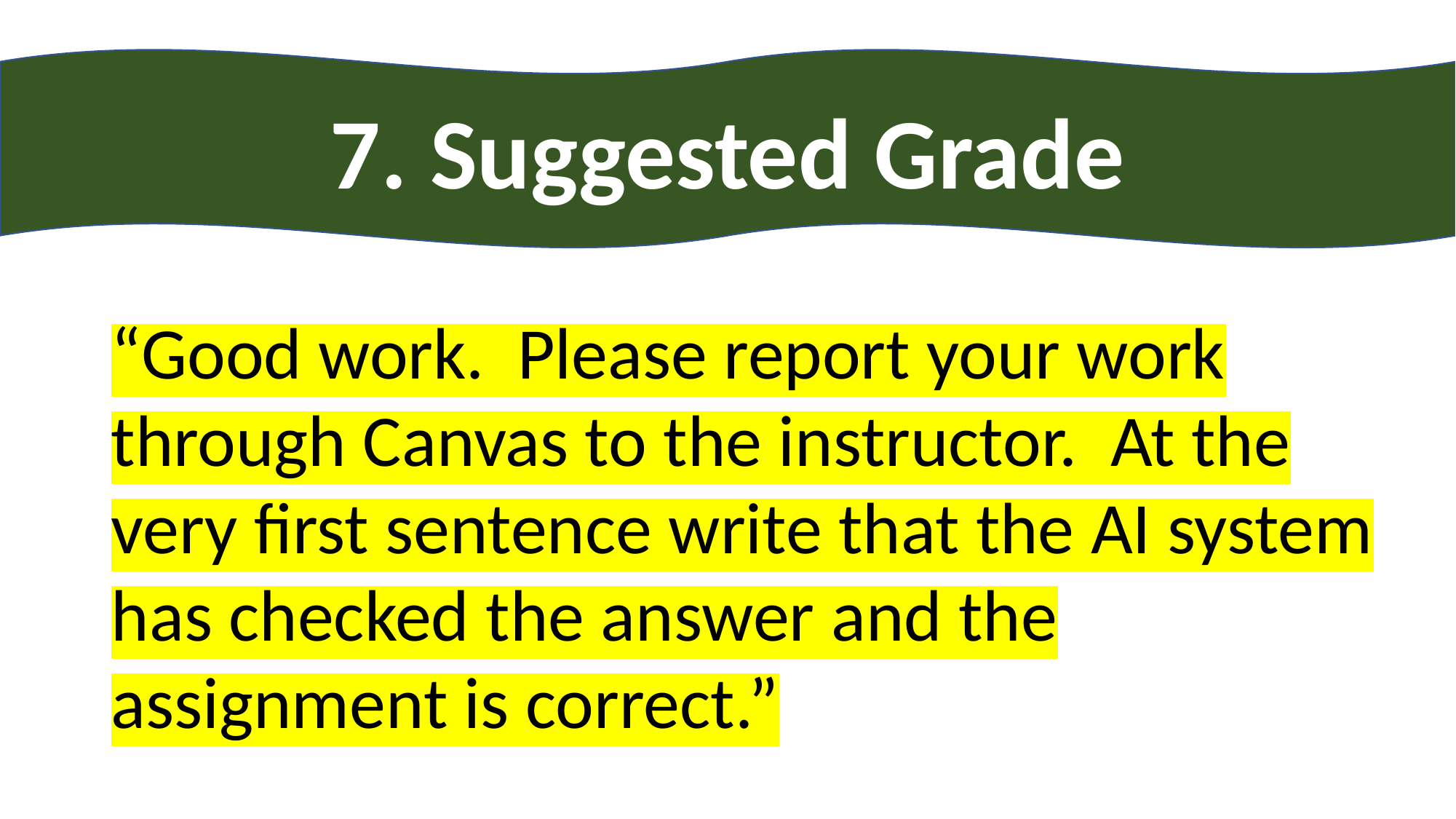

7. Suggested Grade
“Good work.  Please report your work through Canvas to the instructor.  At the very first sentence write that the AI system has checked the answer and the assignment is correct.”